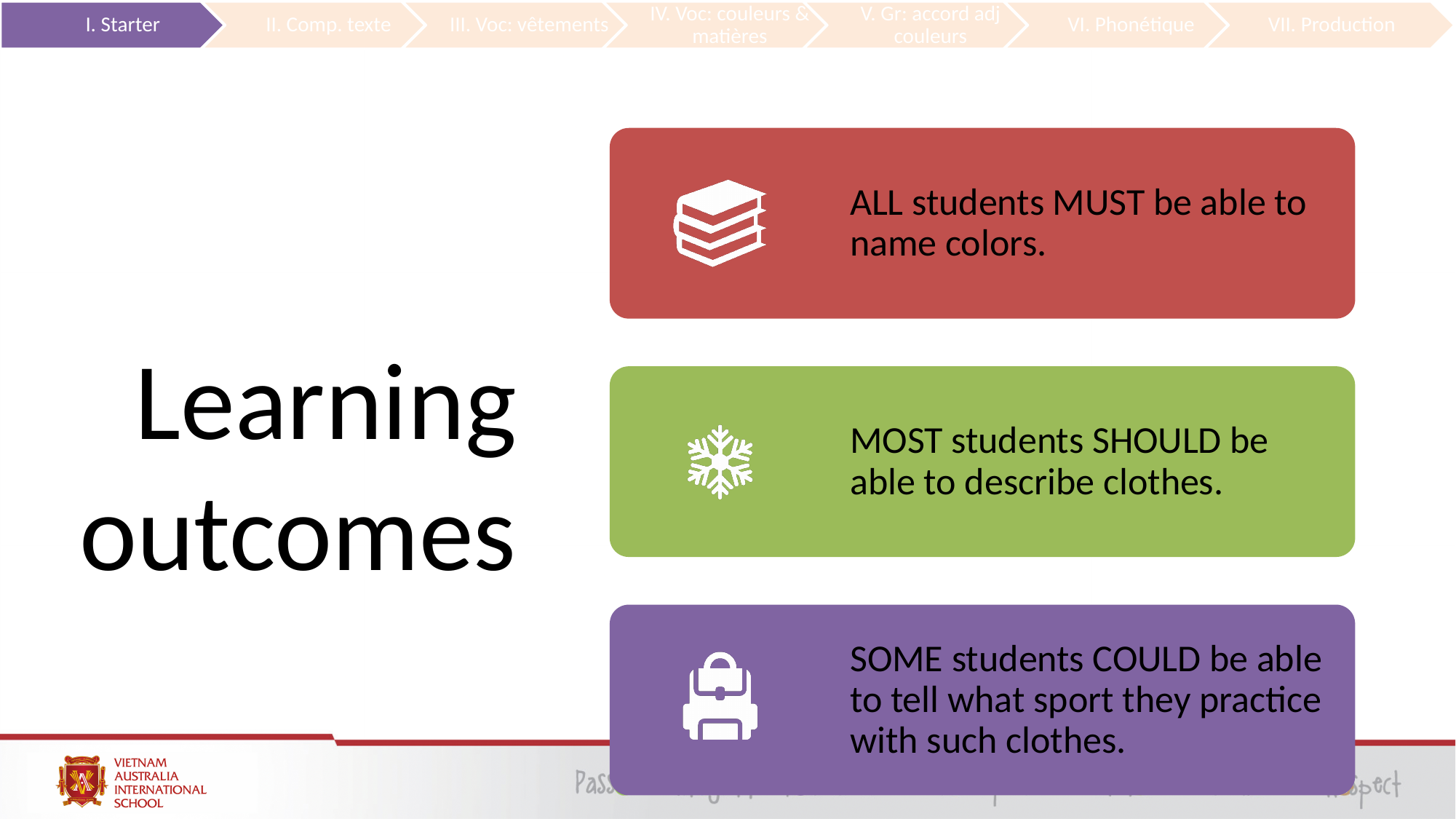

I. Starter
II. Comp. texte
III. Voc: vêtements
IV. Voc: couleurs & matières
V. Gr: accord adj couleurs
VI. Phonétique
VII. Production
ALL students MUST be able to name colors.
MOST students SHOULD be able to describe clothes.
SOME students COULD be able to tell what sport they practice with such clothes.
# Learning outcomes